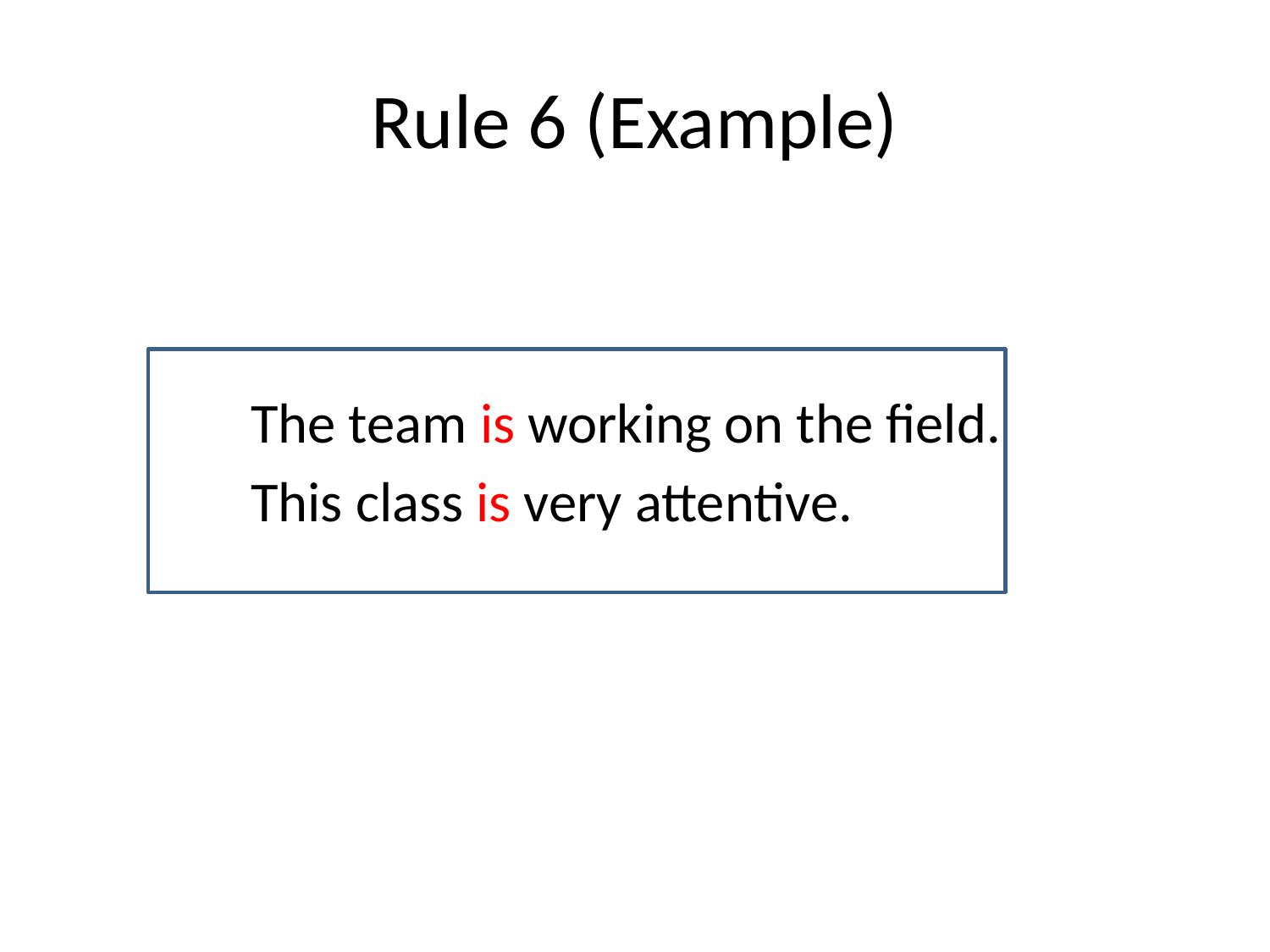

# Rule 6 (Example)

		The team is working on the field.
		This class is very attentive.